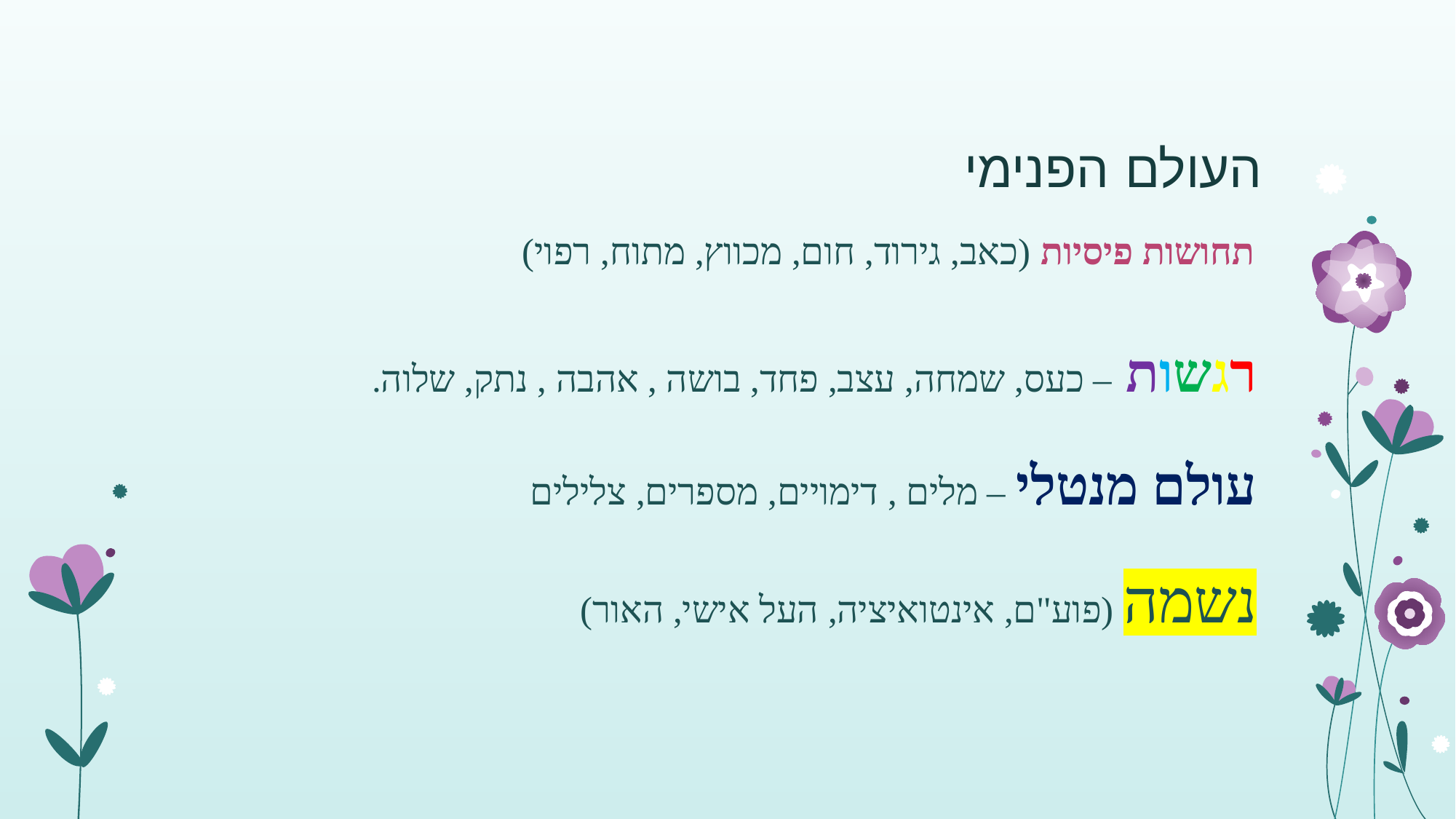

# העולם הפנימי
 תחושות פיסיות (כאב, גירוד, חום, מכווץ, מתוח, רפוי)

רגשות – כעס, שמחה, עצב, פחד, בושה , אהבה , נתק, שלוה.

עולם מנטלי – מלים , דימויים, מספרים, צלילים

נשמה (פוע"ם, אינטואיציה, העל אישי, האור)